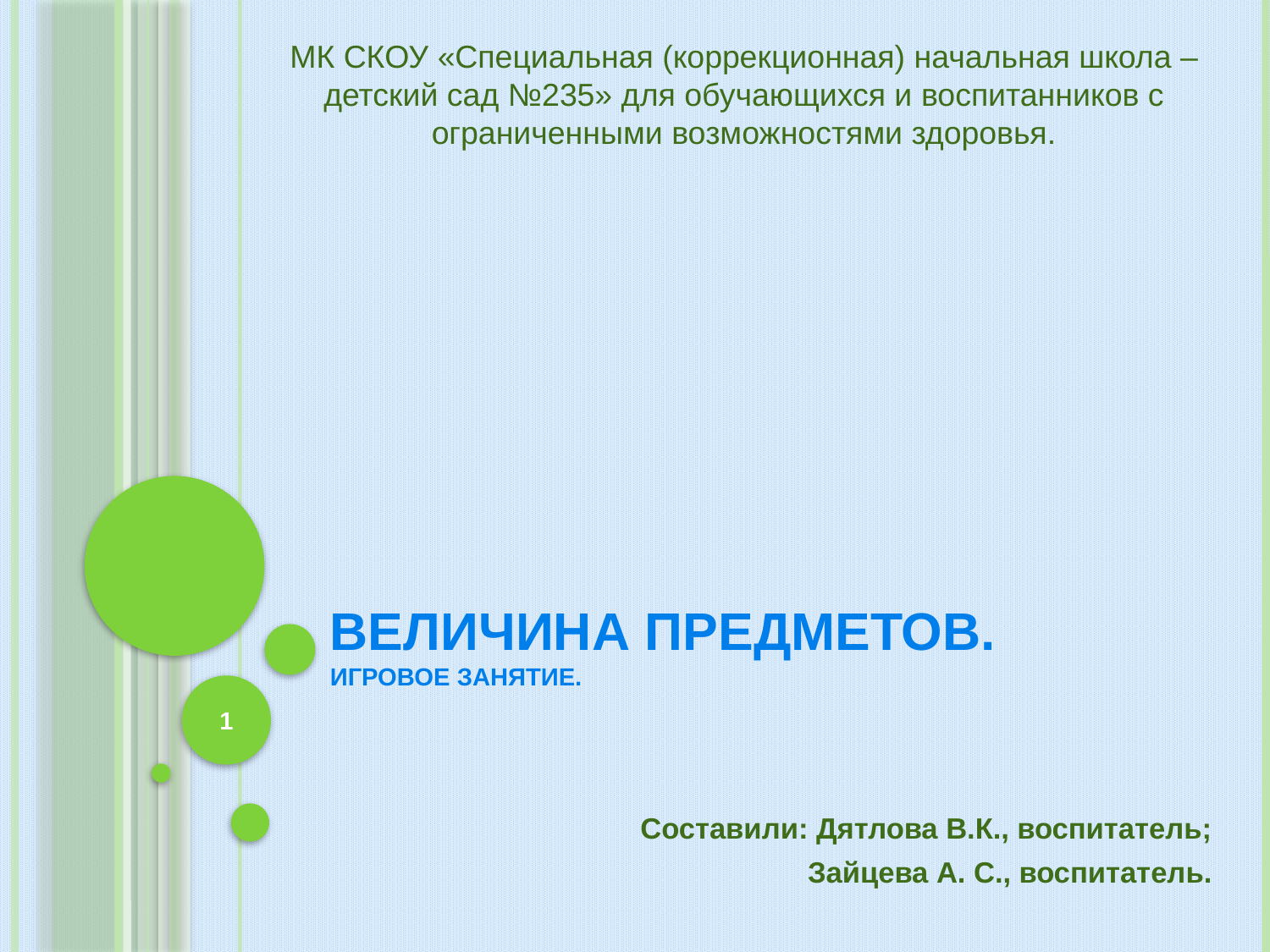

МК СКОУ «Специальная (коррекционная) начальная школа – детский сад №235» для обучающихся и воспитанников с ограниченными возможностями здоровья.
# Величина предметов. Игровое занятие.
1
Составили: Дятлова В.К., воспитатель;
Зайцева А. С., воспитатель.